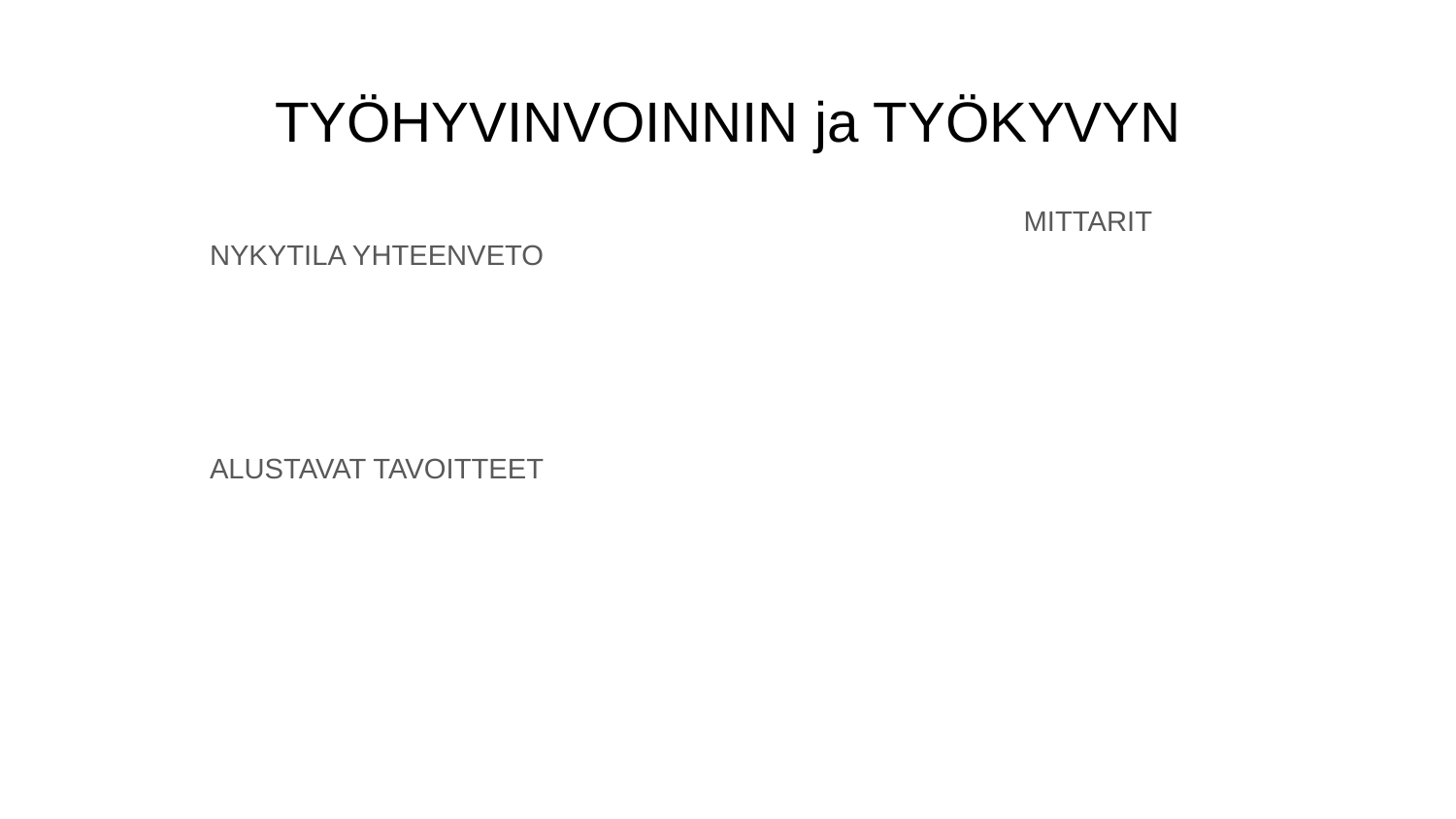

# TYÖHYVINVOINNIN ja TYÖKYVYN

NYKYTILA YHTEENVETO

ALUSTAVAT TAVOITTEET

MITTARIT